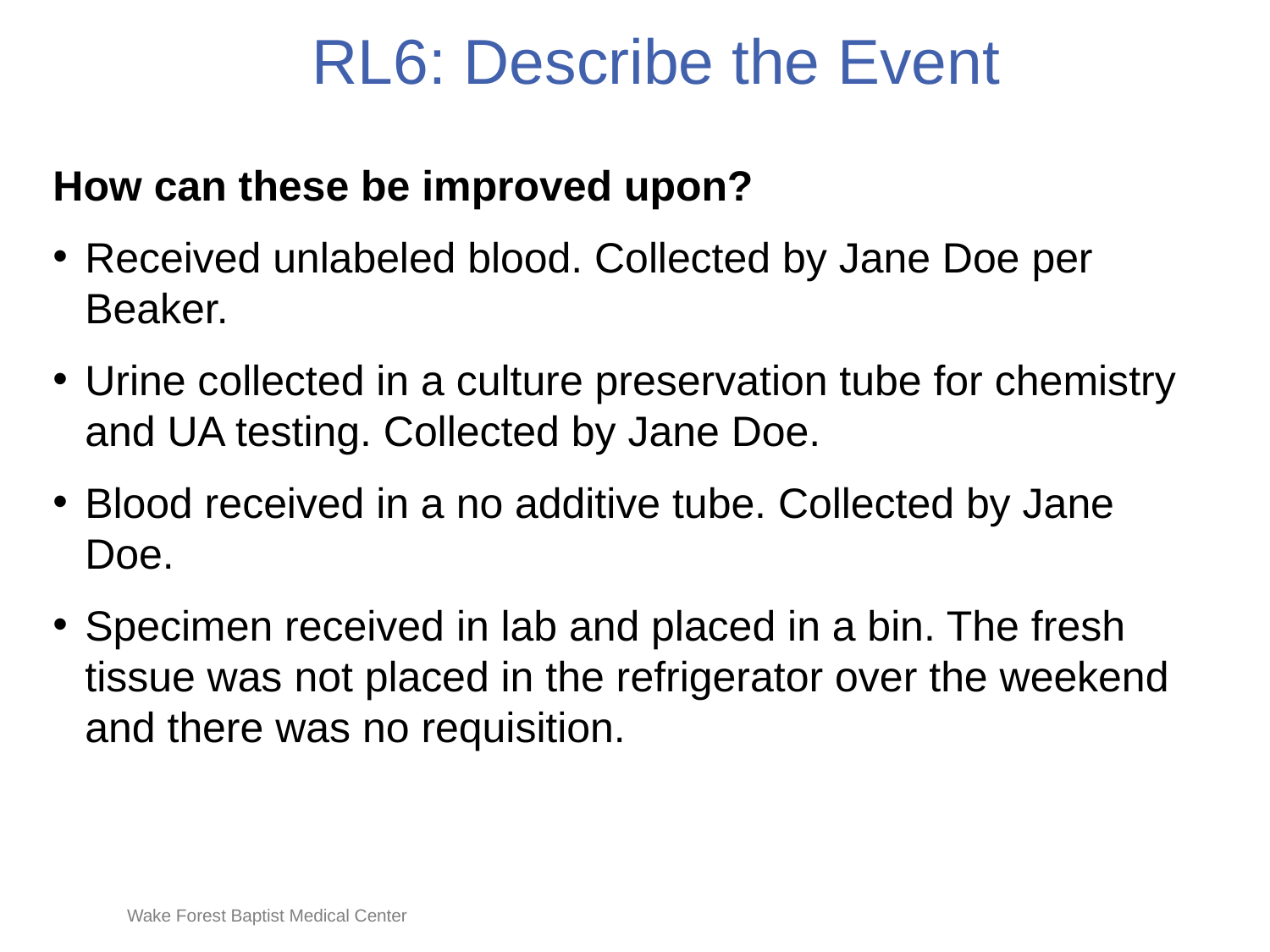

# RL6: Describe the Event
How can these be improved upon?
Received unlabeled blood. Collected by Jane Doe per Beaker.
Urine collected in a culture preservation tube for chemistry and UA testing. Collected by Jane Doe.
Blood received in a no additive tube. Collected by Jane Doe.
Specimen received in lab and placed in a bin. The fresh tissue was not placed in the refrigerator over the weekend and there was no requisition.